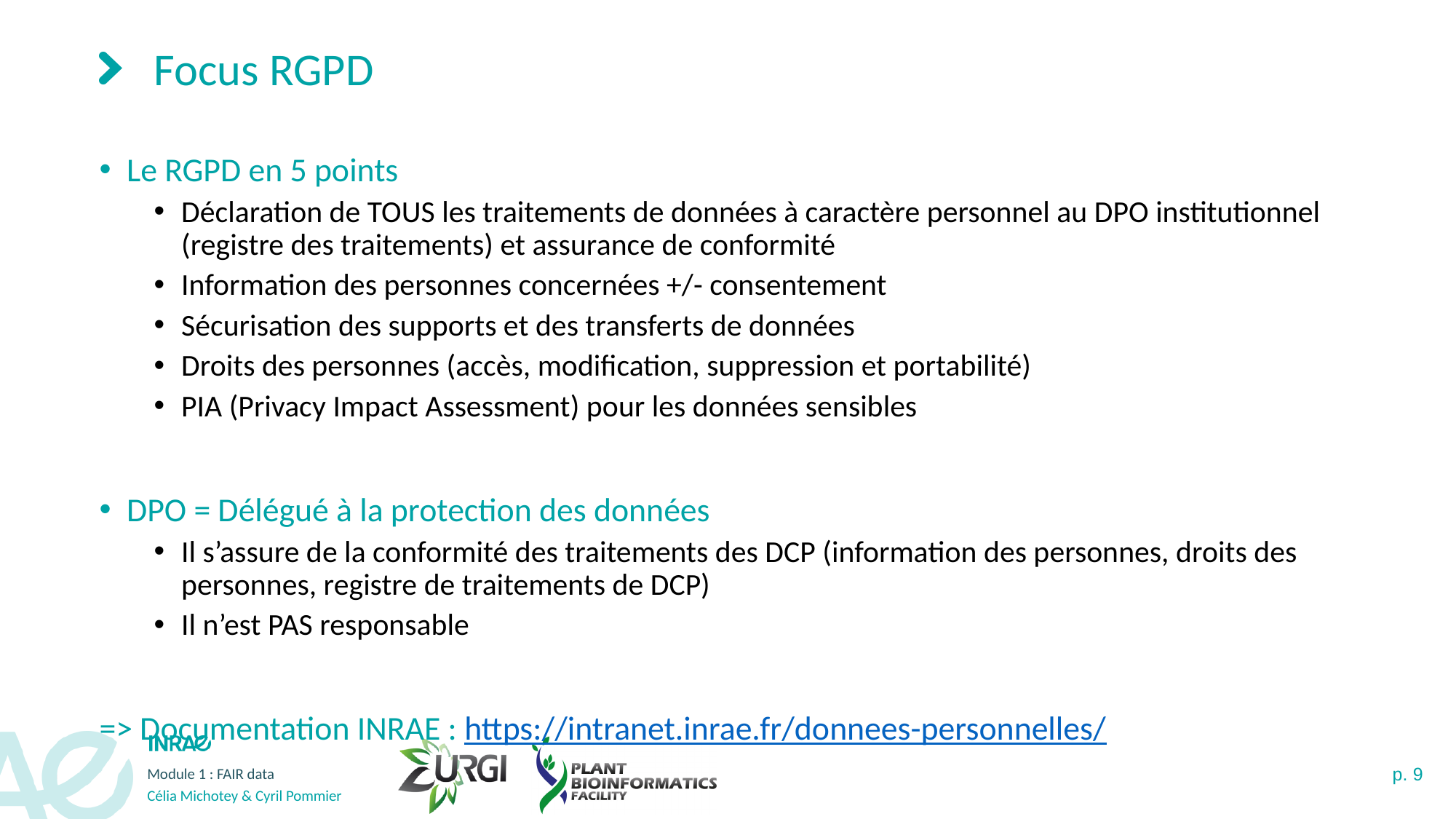

# Focus RGPD
Le RGPD en 5 points
Déclaration de TOUS les traitements de données à caractère personnel au DPO institutionnel (registre des traitements) et assurance de conformité
Information des personnes concernées +/- consentement
Sécurisation des supports et des transferts de données
Droits des personnes (accès, modification, suppression et portabilité)
PIA (Privacy Impact Assessment) pour les données sensibles

DPO = Délégué à la protection des données
Il s’assure de la conformité des traitements des DCP (information des personnes, droits des personnes, registre de traitements de DCP)
Il n’est PAS responsable

=> Documentation INRAE : https://intranet.inrae.fr/donnees-personnelles/